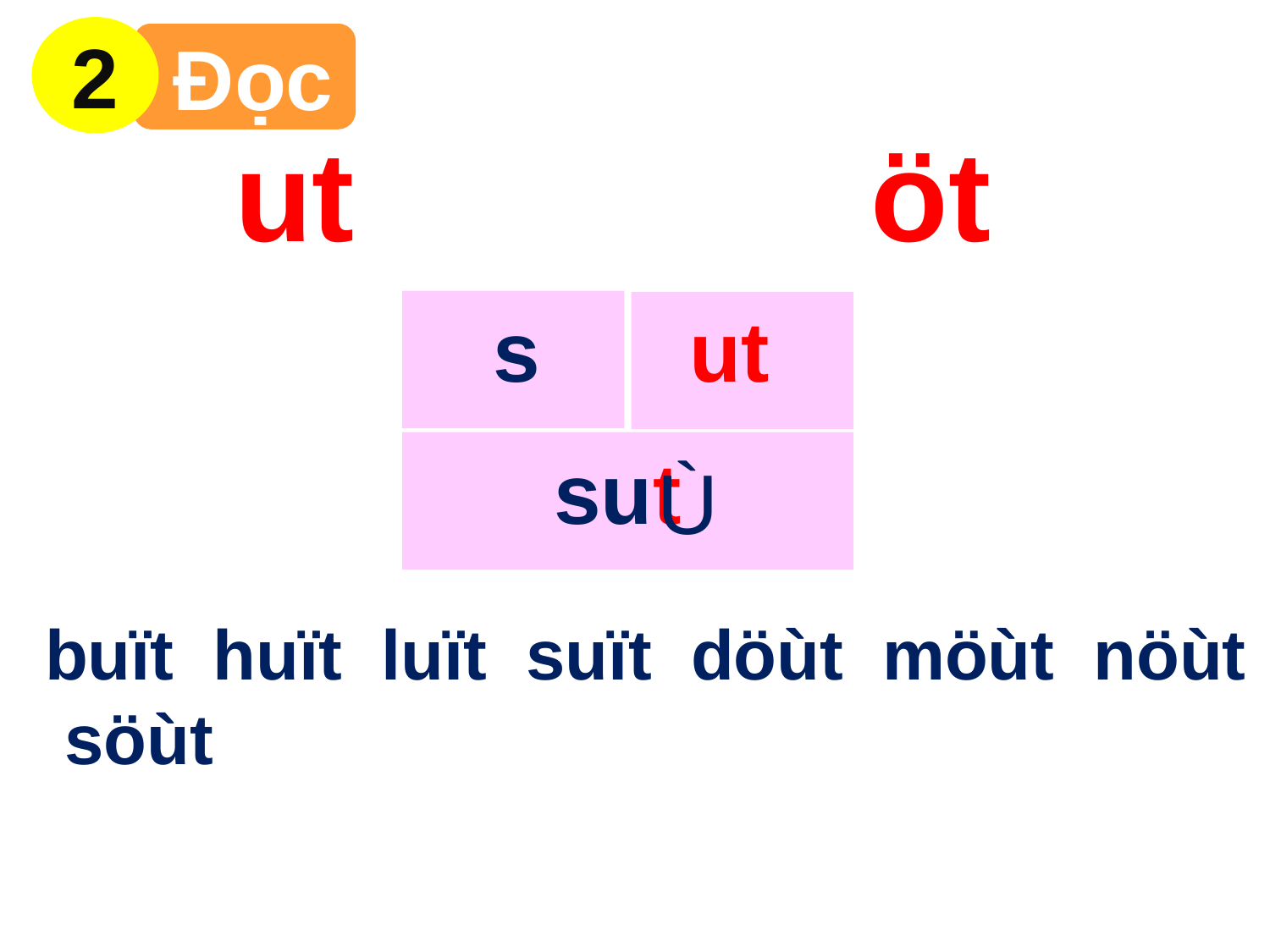

2
 Đọc
ut
öt

ut
s
sut
Ù
buït  huït  luït  suït  döùt  möùt  nöùt  söùt